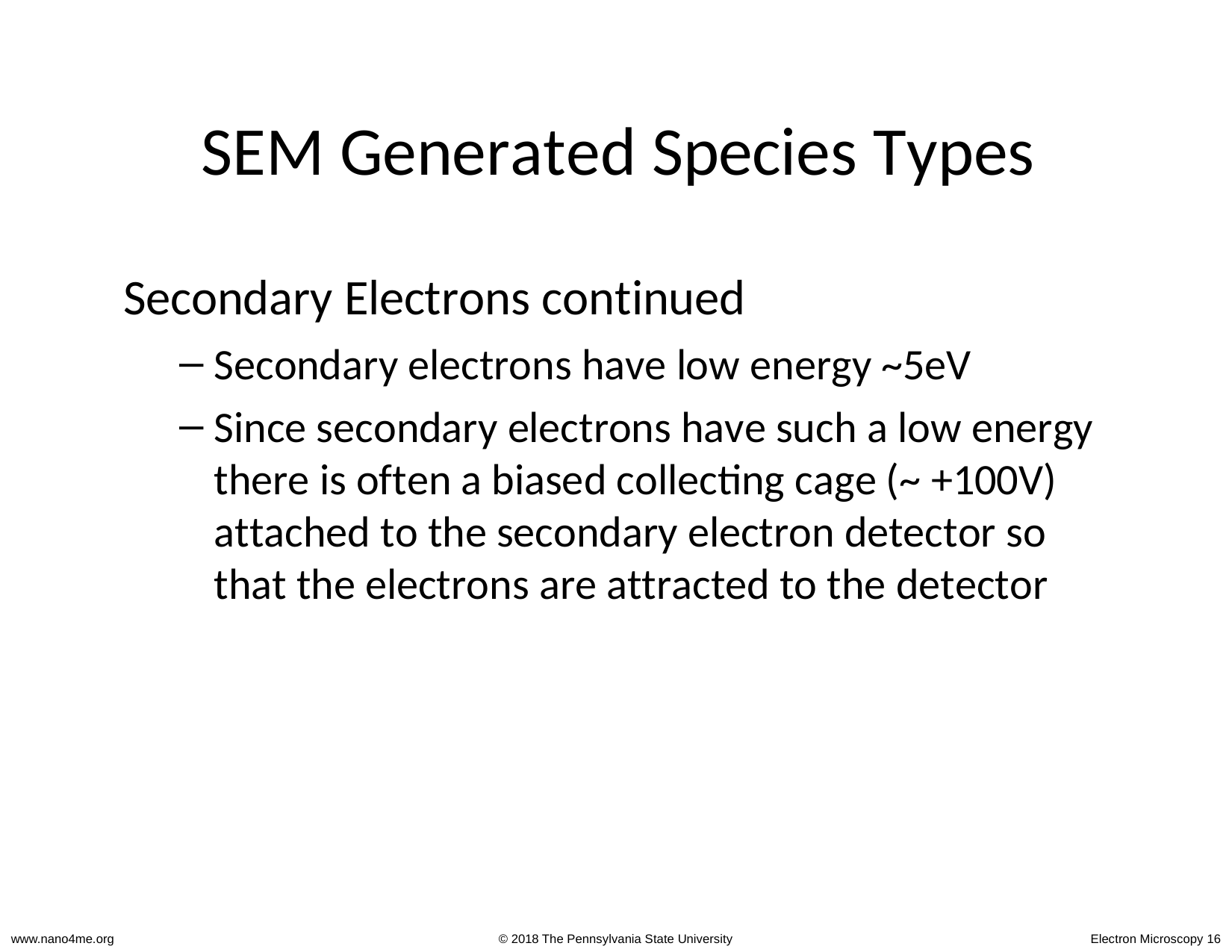

# SEM Generated Species Types
Secondary Electrons continued
Secondary electrons have low energy ~5eV
Since secondary electrons have such a low energy there is often a biased collecting cage (~ +100V) attached to the secondary electron detector so that the electrons are attracted to the detector